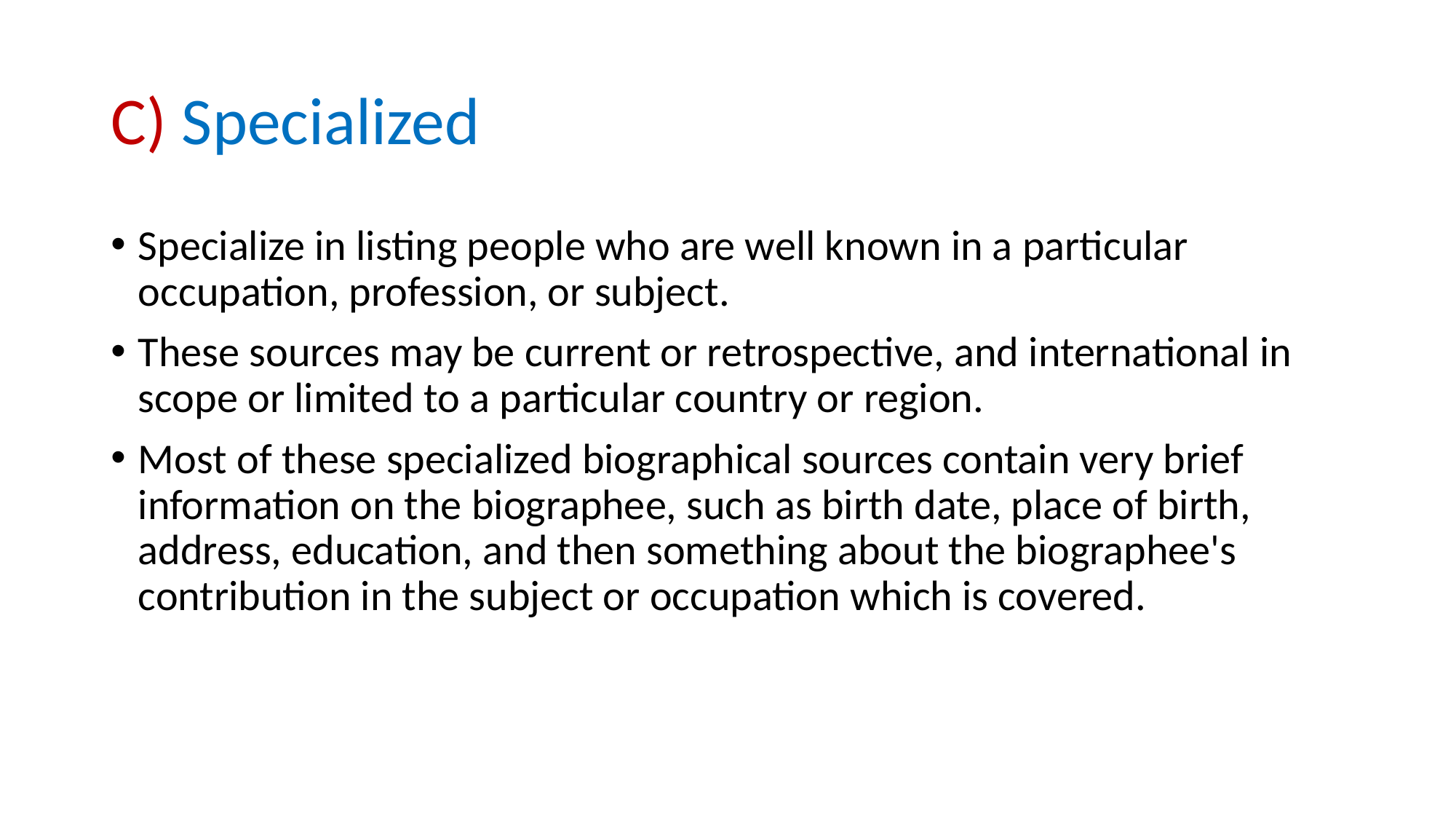

# C) Specialized
Specialize in listing people who are well known in a particular occupation, profession, or subject.
These sources may be current or retrospective, and international in scope or limited to a particular country or region.
Most of these specialized biographical sources contain very brief information on the biographee, such as birth date, place of birth, address, education, and then something about the biographee's contribution in the subject or occupation which is covered.